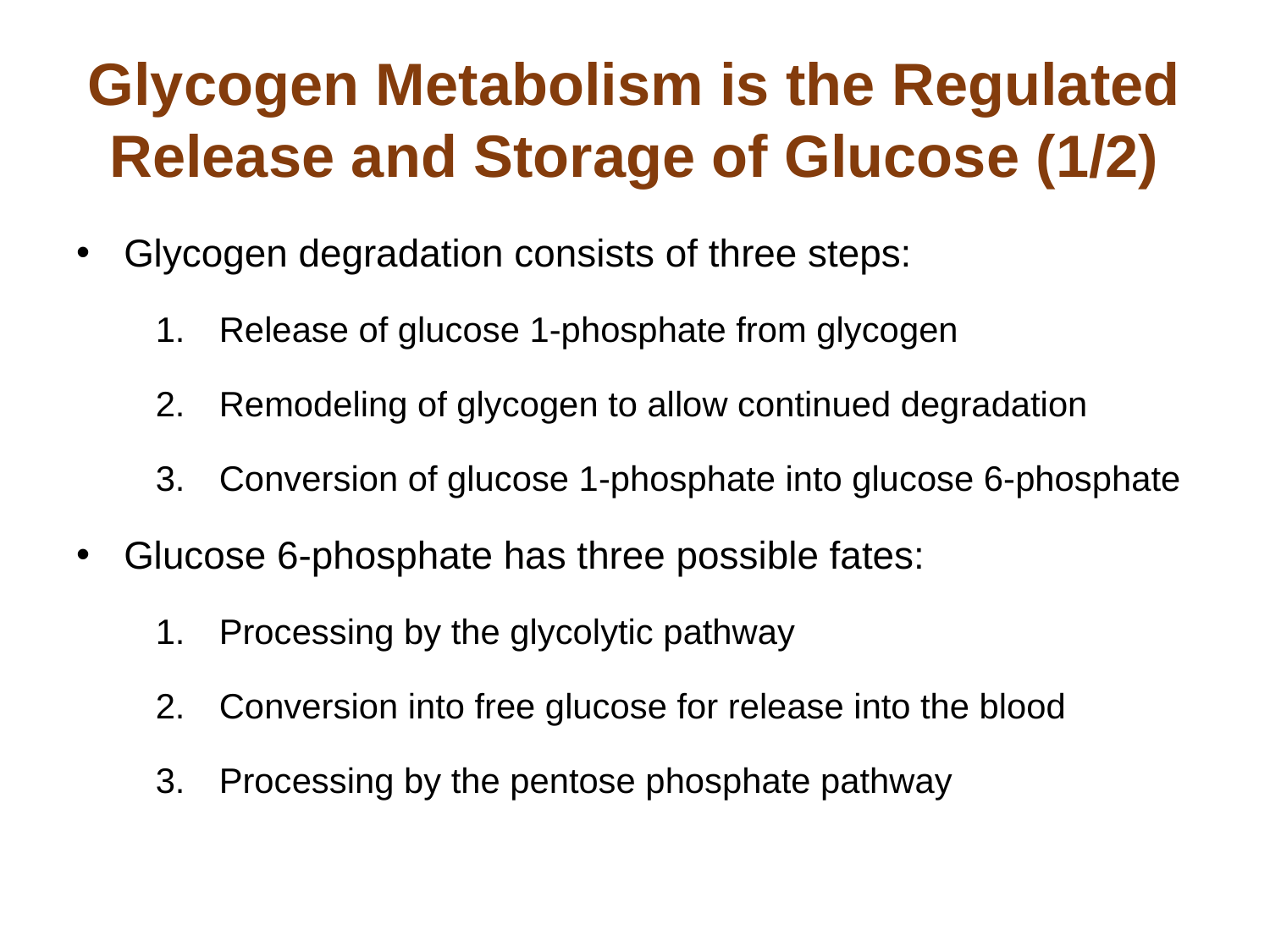

# Glycogen Metabolism is the Regulated Release and Storage of Glucose (1/2)
Glycogen degradation consists of three steps:
Release of glucose 1-phosphate from glycogen
Remodeling of glycogen to allow continued degradation
Conversion of glucose 1-phosphate into glucose 6-phosphate
Glucose 6-phosphate has three possible fates:
Processing by the glycolytic pathway
Conversion into free glucose for release into the blood
Processing by the pentose phosphate pathway